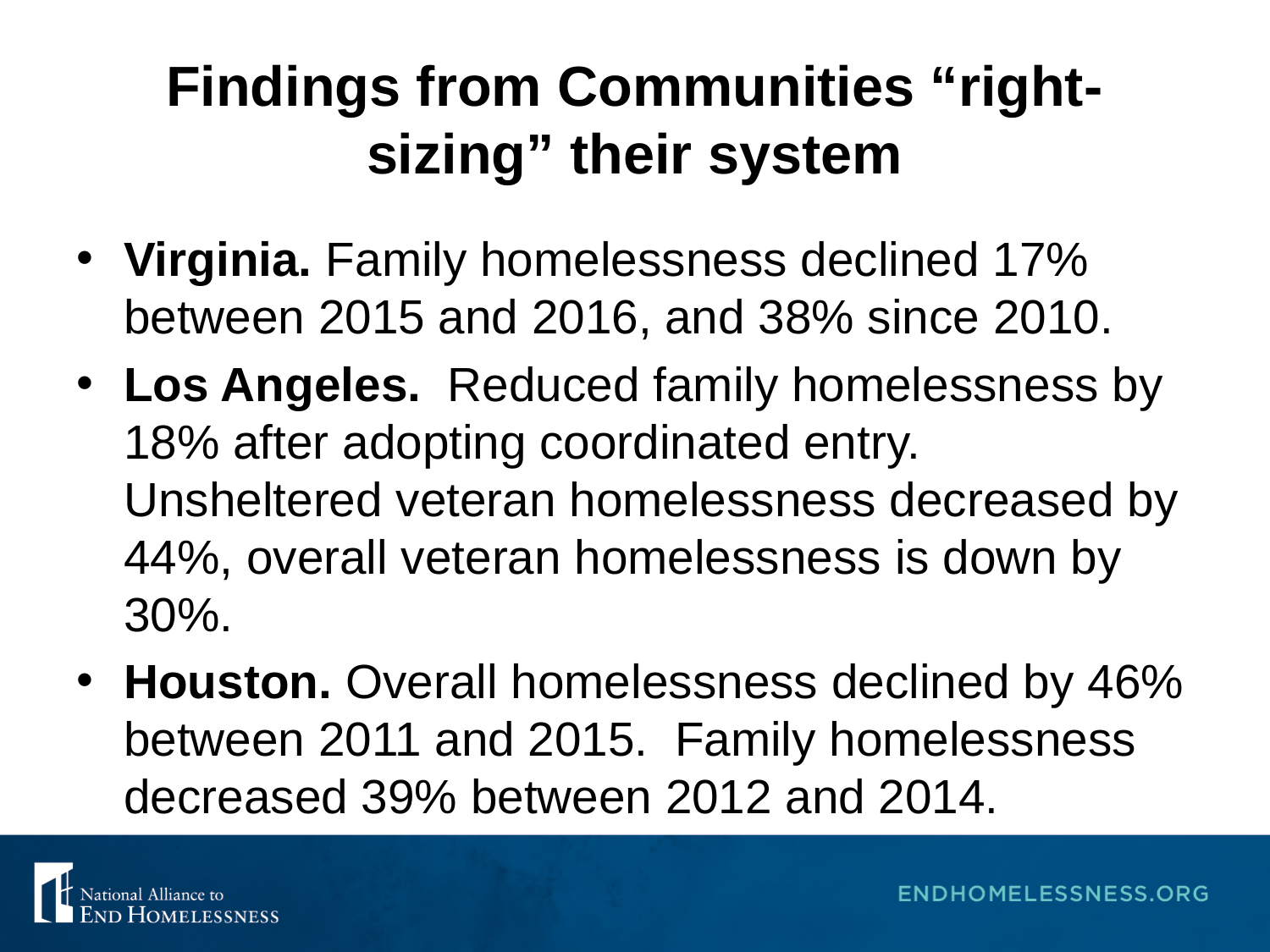

# Findings from Communities “right-sizing” their system
Virginia. Family homelessness declined 17% between 2015 and 2016, and 38% since 2010.
Los Angeles.  Reduced family homelessness by 18% after adopting coordinated entry.  Unsheltered veteran homelessness decreased by 44%, overall veteran homelessness is down by 30%.
Houston. Overall homelessness declined by 46% between 2011 and 2015.  Family homelessness decreased 39% between 2012 and 2014.